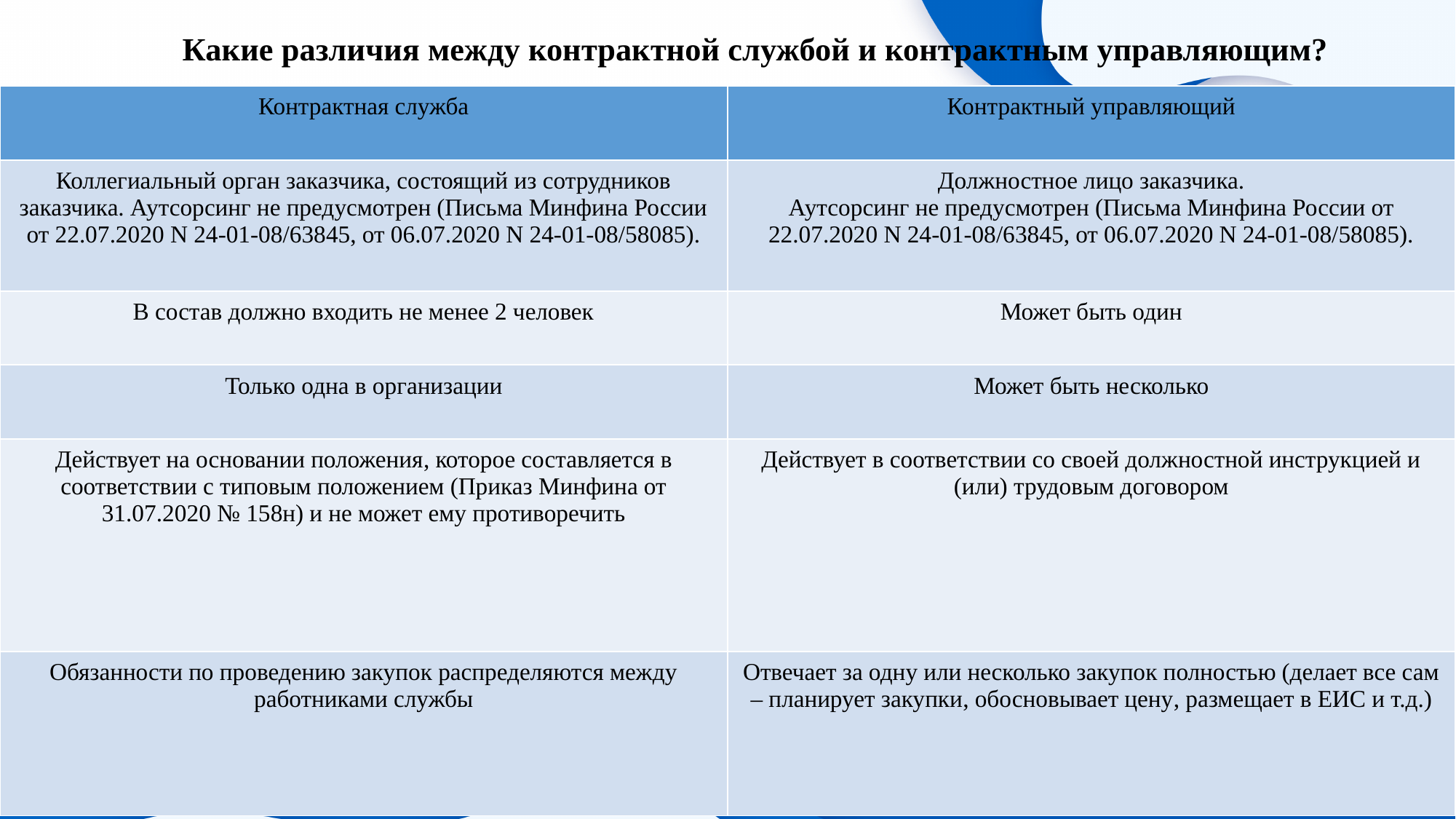

Какие различия между контрактной службой и контрактным управляющим?
| Контрактная служба | Контрактный управляющий |
| --- | --- |
| Коллегиальный орган заказчика, состоящий из сотрудников заказчика. Аутсорсинг не предусмотрен (Письма Минфина России от 22.07.2020 N 24-01-08/63845, от 06.07.2020 N 24-01-08/58085). | Должностное лицо заказчика. Аутсорсинг не предусмотрен (Письма Минфина России от 22.07.2020 N 24-01-08/63845, от 06.07.2020 N 24-01-08/58085). |
| В состав должно входить не менее 2 человек | Может быть один |
| Только одна в организации | Может быть несколько |
| Действует на основании положения, которое составляется в соответствии с типовым положением (Приказ Минфина от 31.07.2020 № 158н) и не может ему противоречить | Действует в соответствии со своей должностной инструкцией и (или) трудовым договором |
| Обязанности по проведению закупок распределяются между работниками службы | Отвечает за одну или несколько закупок полностью (делает все сам – планирует закупки, обосновывает цену, размещает в ЕИС и т.д.) |